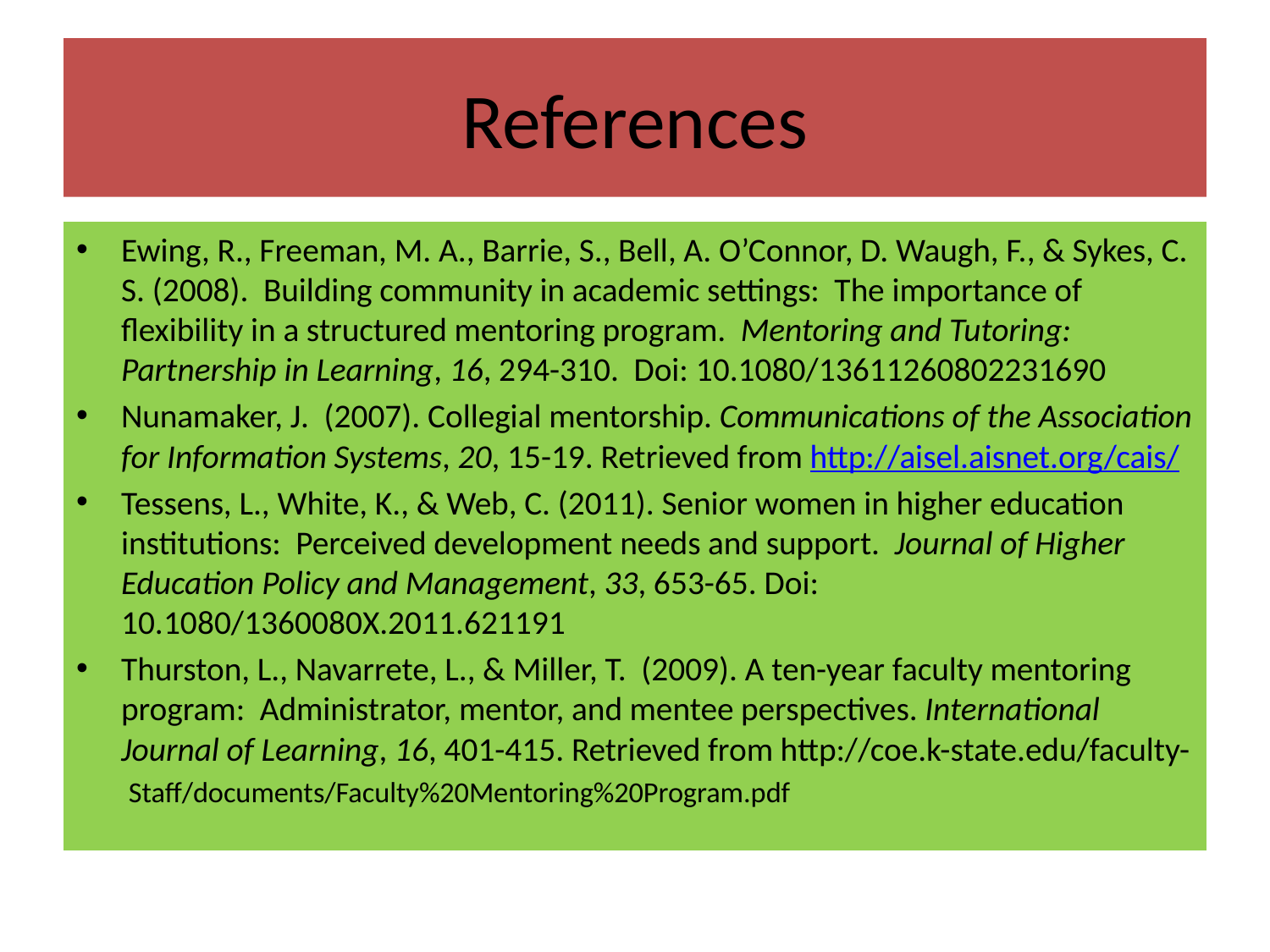

# References
Ewing, R., Freeman, M. A., Barrie, S., Bell, A. O’Connor, D. Waugh, F., & Sykes, C. S. (2008).  Building community in academic settings:  The importance of flexibility in a structured mentoring program.  Mentoring and Tutoring:  Partnership in Learning, 16, 294-310.  Doi: 10.1080/13611260802231690
Nunamaker, J.  (2007). Collegial mentorship. Communications of the Association for Information Systems, 20, 15-19. Retrieved from http://aisel.aisnet.org/cais/
Tessens, L., White, K., & Web, C. (2011). Senior women in higher education institutions:  Perceived development needs and support.  Journal of Higher Education Policy and Management, 33, 653-65. Doi: 10.1080/1360080X.2011.621191
Thurston, L., Navarrete, L., & Miller, T.  (2009). A ten-year faculty mentoring program:  Administrator, mentor, and mentee perspectives. International Journal of Learning, 16, 401-415. Retrieved from http://coe.k-state.edu/faculty-
Staff/documents/Faculty%20Mentoring%20Program.pdf